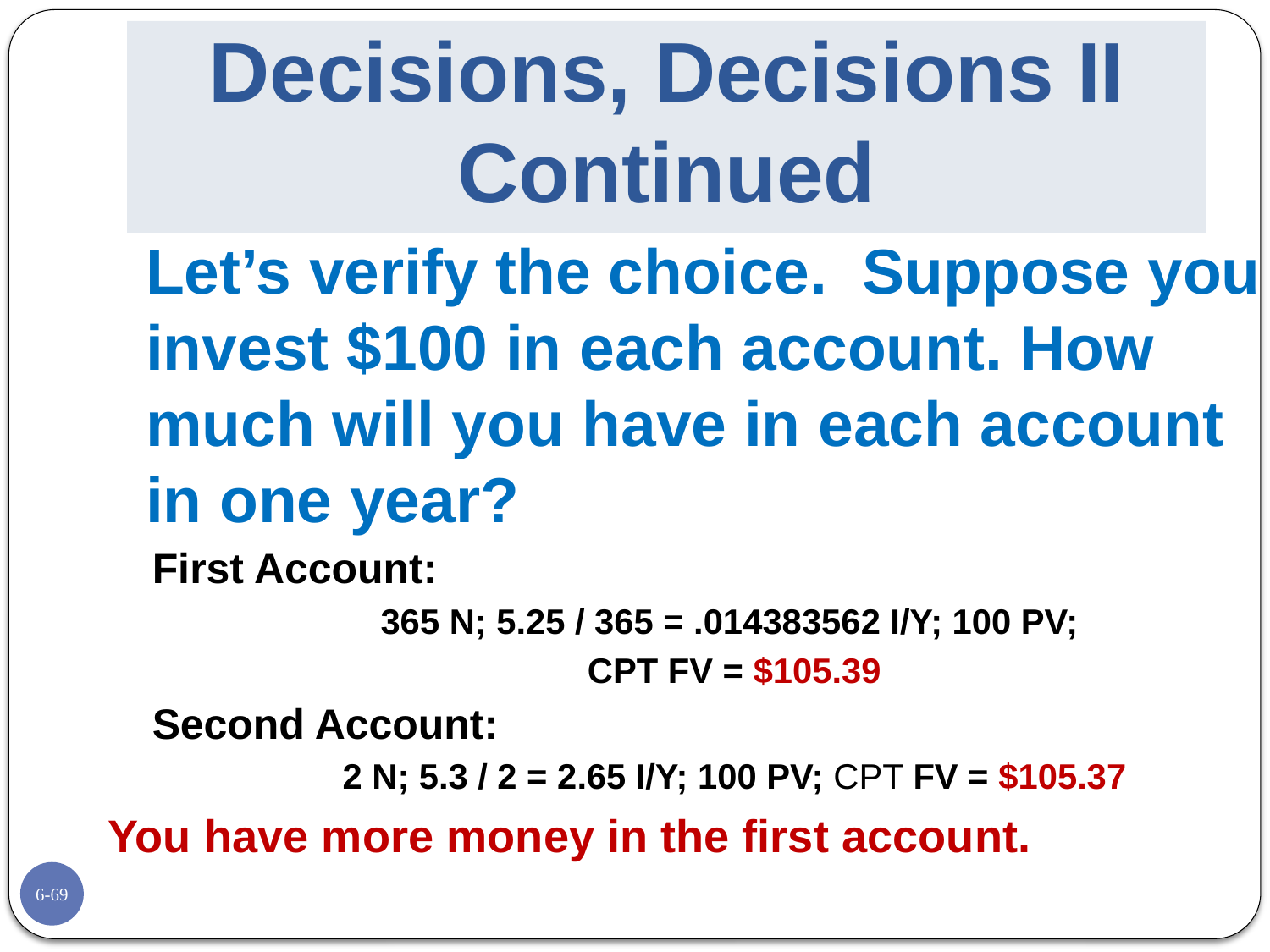

# Decisions, Decisions II Continued
	Let’s verify the choice.  Suppose you invest $100 in each account. How much will you have in each account in one year?
First Account:
365 N; 5.25 / 365 = .014383562 I/Y; 100 PV;
CPT FV = $105.39
Second Account:
2 N; 5.3 / 2 = 2.65 I/Y; 100 PV; CPT FV = $105.37
You have more money in the first account.
6-69